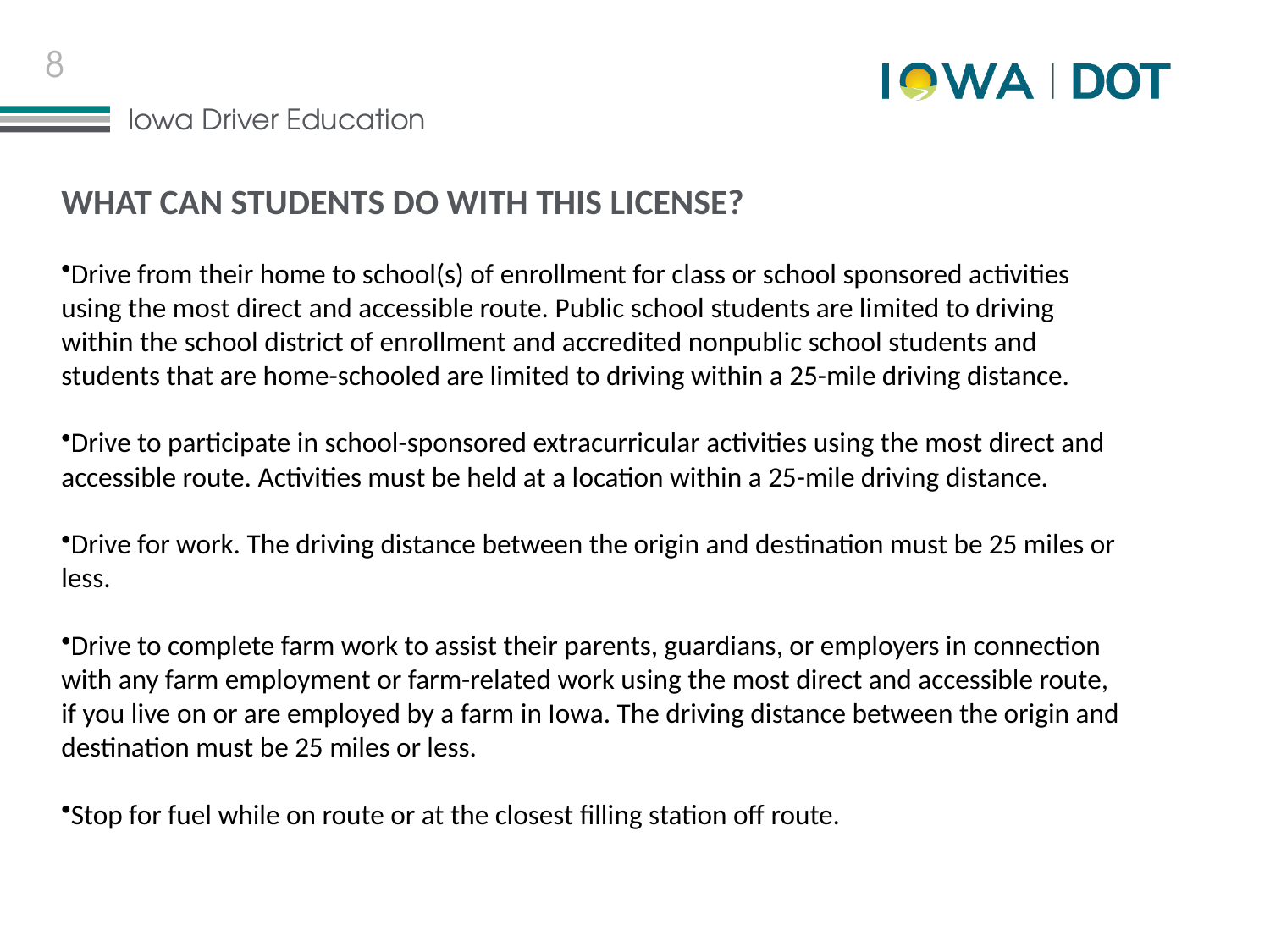

WHAT CAN STUDENTS DO WITH THIS LICENSE?

Drive from their home to school(s) of enrollment for class or school sponsored activities using the most direct and accessible route. Public school students are limited to driving within the school district of enrollment and accredited nonpublic school students and students that are home-schooled are limited to driving within a 25-mile driving distance.

Drive to participate in school-sponsored extracurricular activities using the most direct and accessible route. Activities must be held at a location within a 25-mile driving distance.

Drive for work. The driving distance between the origin and destination must be 25 miles or less.

Drive to complete farm work to assist their parents, guardians, or employers in connection with any farm employment or farm-related work using the most direct and accessible route, if you live on or are employed by a farm in Iowa. The driving distance between the origin and destination must be 25 miles or less.

Stop for fuel while on route or at the closest filling station off route.